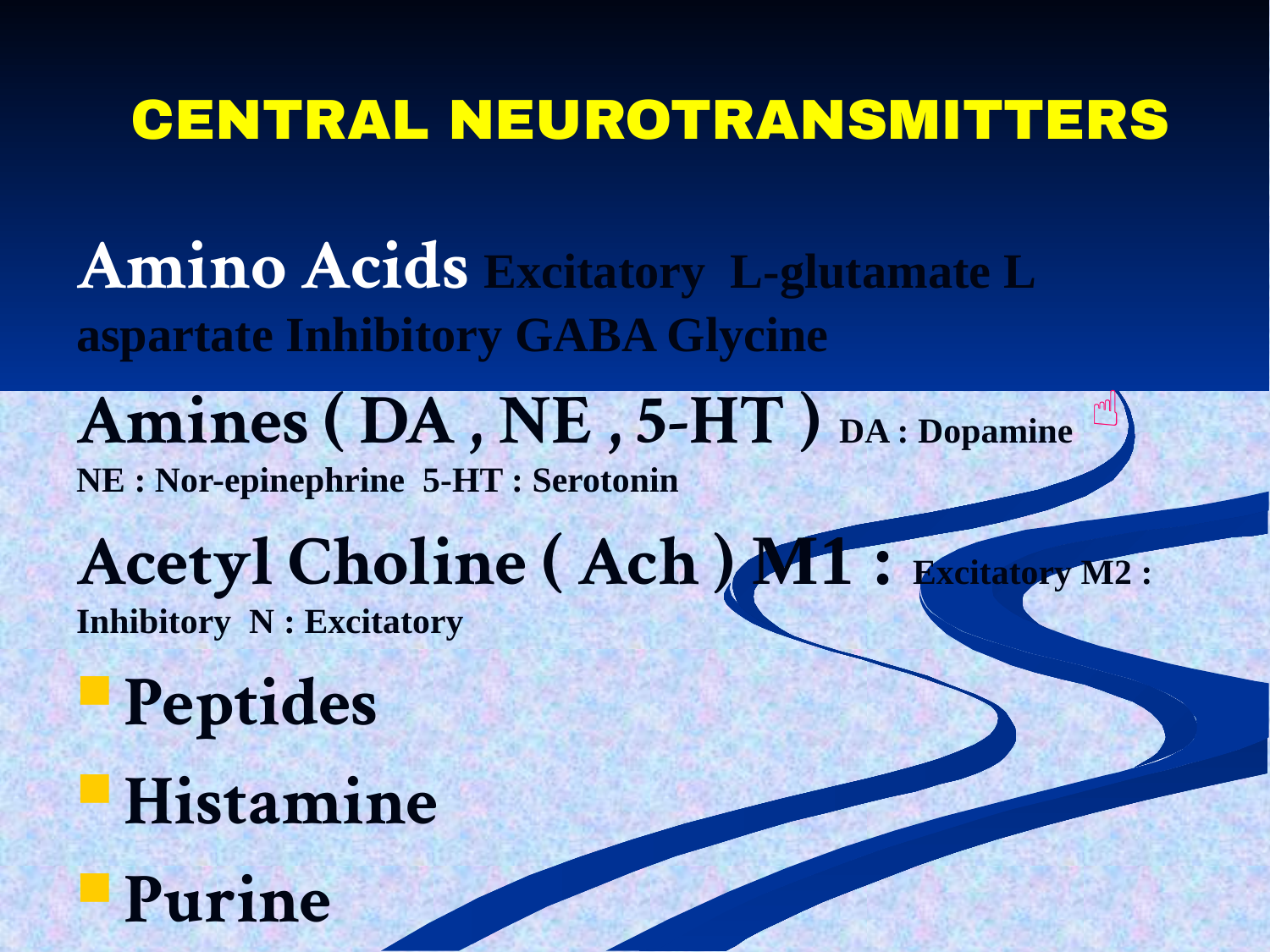

# CENTRAL NEUROTRANSMITTERS
Amino Acids Excitatory  L-glutamate L aspartate Inhibitory GABA Glycine
Amines ( DA , NE , 5-HT ) DA : Dopamine NE : Nor-epinephrine  5-HT : Serotonin
Acetyl Choline ( Ach ) M1 : Excitatory M2 : Inhibitory  N : Excitatory
Peptides
Histamine
Purine